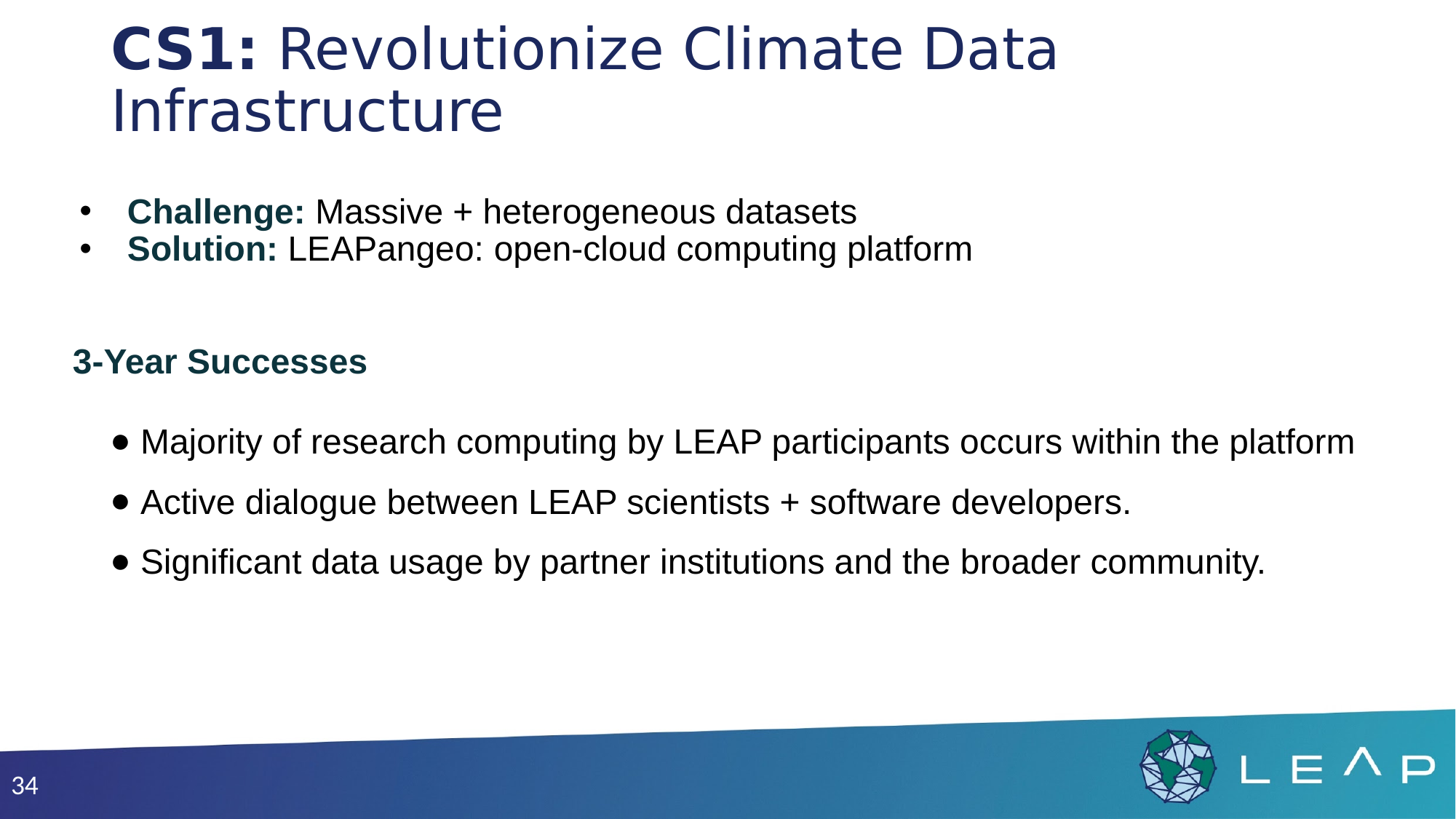

# CS1: Revolutionize Climate Data Infrastructure
Challenge: Massive + heterogeneous datasets
Solution: LEAPangeo: open-cloud computing platform

3-Year Successes

 Majority of research computing by LEAP participants occurs within the platform

 Active dialogue between LEAP scientists + software developers.

 Significant data usage by partner institutions and the broader community.
34